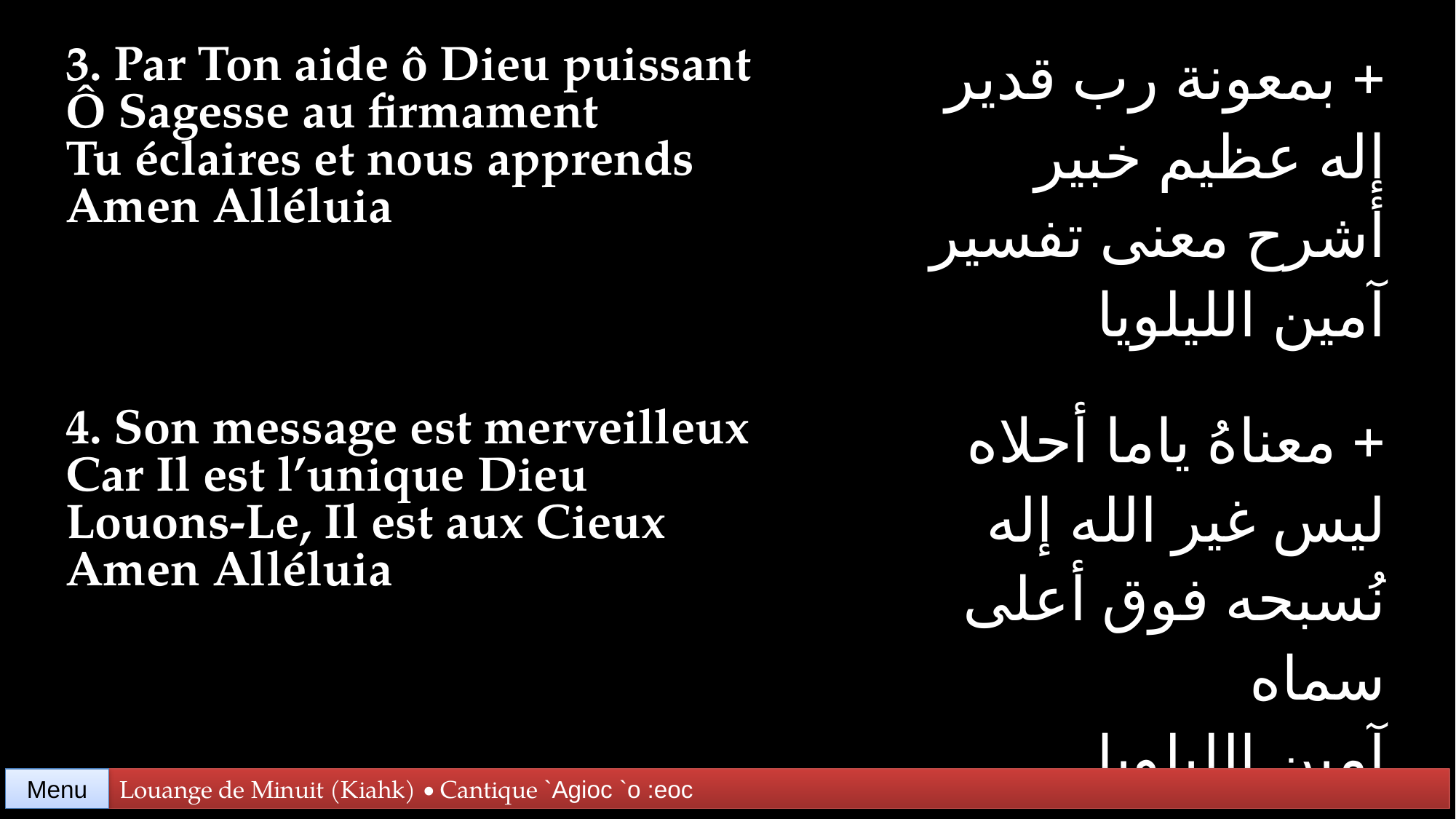

| 3. Par Ton aide ô Dieu puissant Ô Sagesse au firmament Tu éclaires et nous apprends Amen Alléluia | + بمعونة رب قدير إله عظيم خبير أشرح معنى تفسير آمين الليلويا |
| --- | --- |
| 4. Son message est merveilleux Car Il est l’unique Dieu Louons-Le, Il est aux Cieux Amen Alléluia | + معناهُ ياما أحلاه ليس غير الله إله نُسبحه فوق أعلى سماه آمين الليلويا |
Menu
Louange de Minuit (Kiahk) • Cantique `Agioc `o :eoc